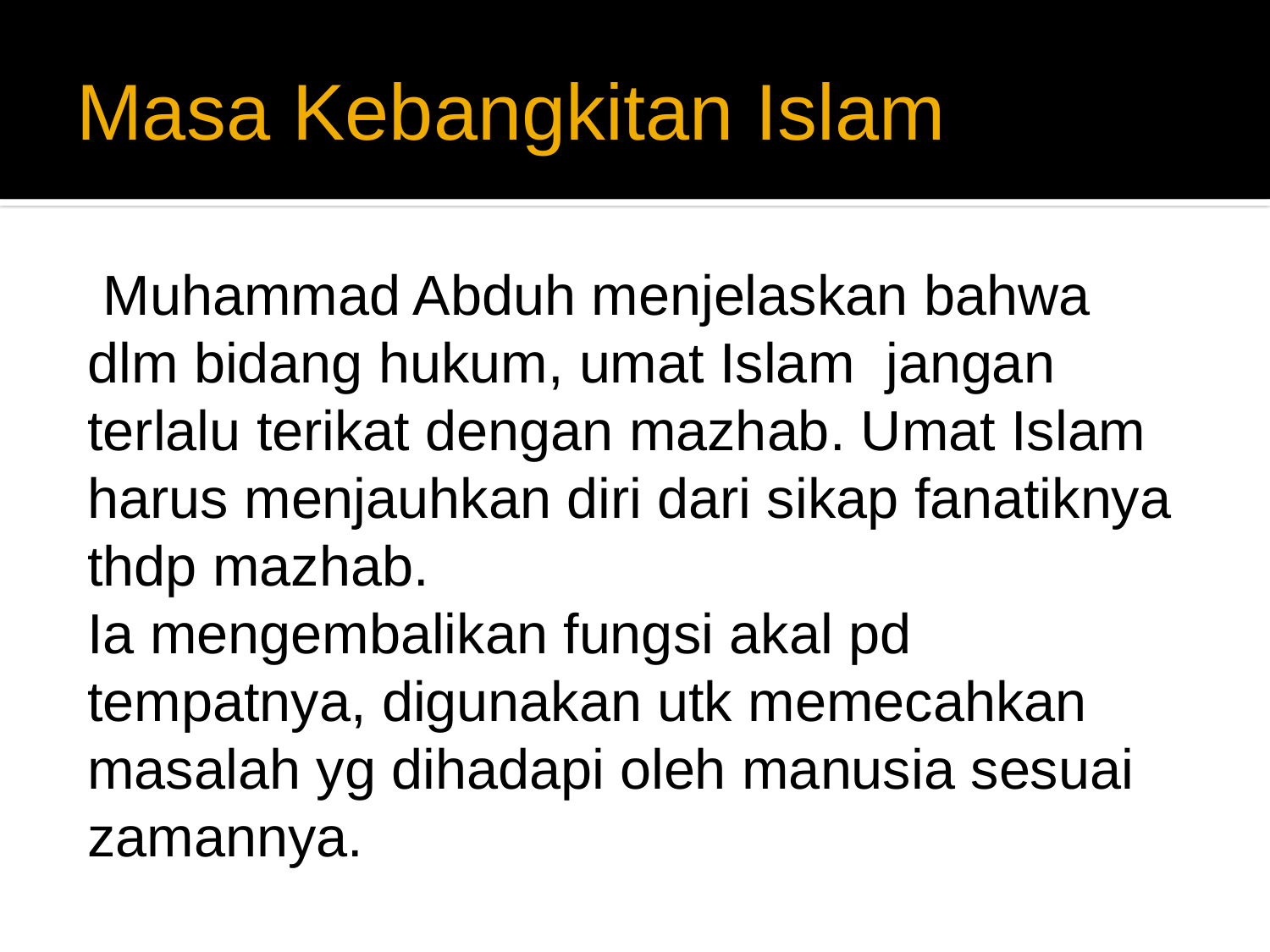

# Masa Kebangkitan Islam
 Muhammad Abduh menjelaskan bahwa dlm bidang hukum, umat Islam  jangan terlalu terikat dengan mazhab. Umat Islam harus menjauhkan diri dari sikap fanatiknya thdp mazhab.
Ia mengembalikan fungsi akal pd tempatnya, digunakan utk memecahkan masalah yg dihadapi oleh manusia sesuai  zamannya.